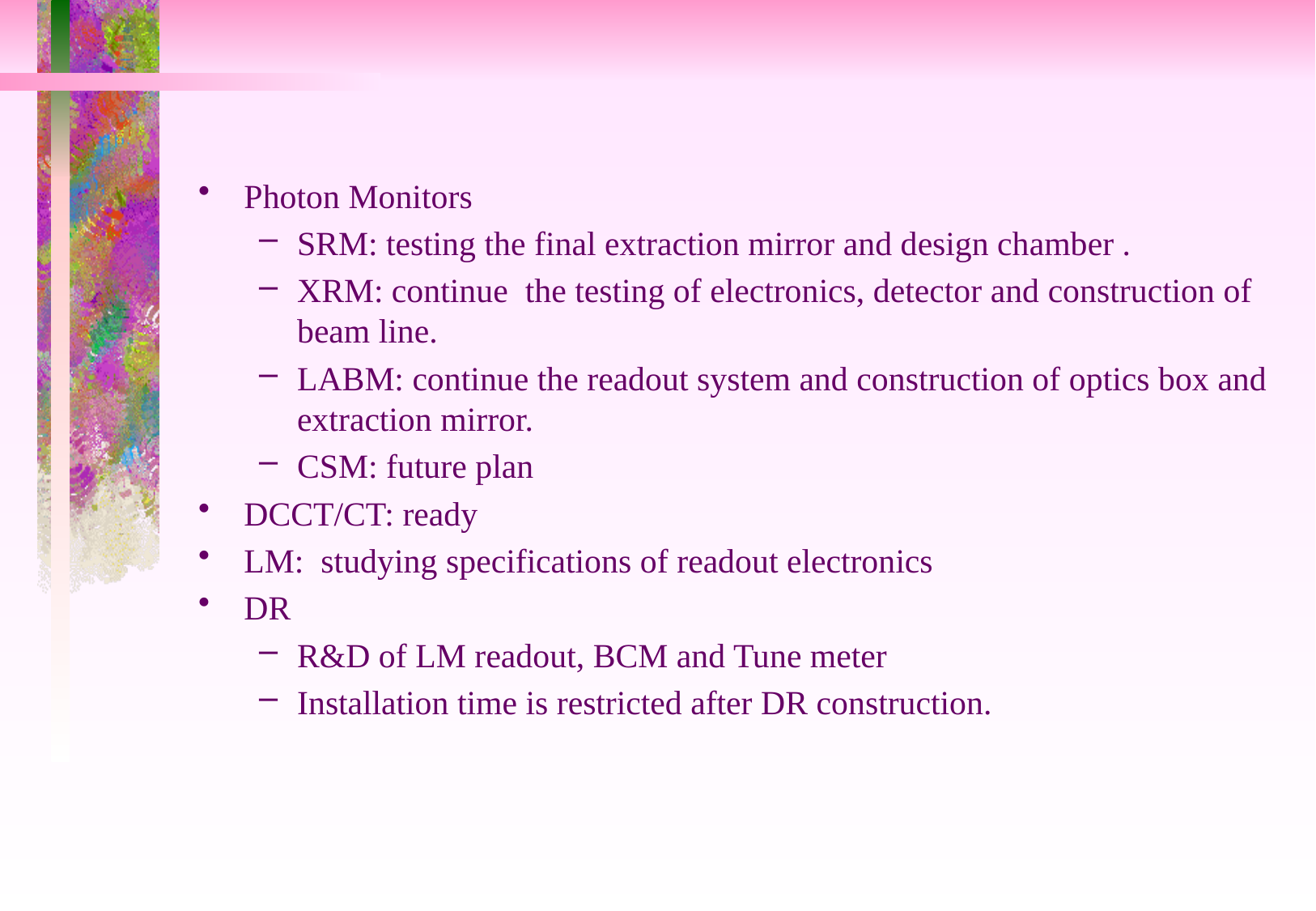

Photon Monitors
SRM: testing the final extraction mirror and design chamber .
XRM: continue  the testing of electronics, detector and construction of beam line.
LABM: continue the readout system and construction of optics box and extraction mirror.
CSM: future plan
DCCT/CT: ready
LM:  studying specifications of readout electronics
DR
R&D of LM readout, BCM and Tune meter
Installation time is restricted after DR construction.